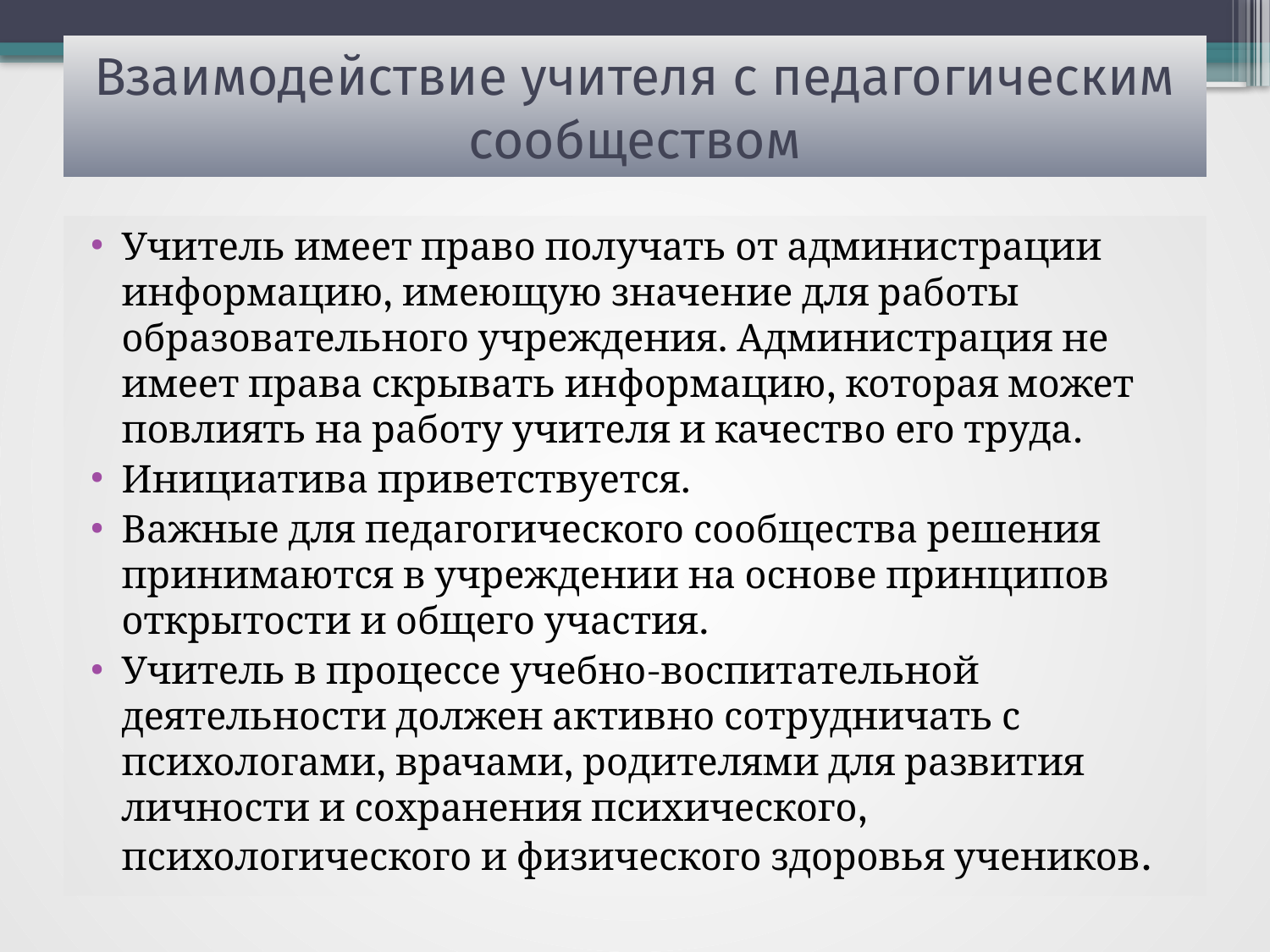

# Взаимодействие учителя с педагогическим сообществом
Учитель имеет право получать от администрации информацию, имеющую значение для работы образовательного учреждения. Администрация не имеет права скрывать информацию, которая может повлиять на работу учителя и качество его труда.
Инициатива приветствуется.
Важные для педагогического сообщества решения принимаются в учреждении на основе принципов открытости и общего участия.
Учитель в процессе учебно-воспитательной деятельности должен активно сотрудничать с психологами, врачами, родителями для развития личности и сохранения психического, психологического и физического здоровья учеников.